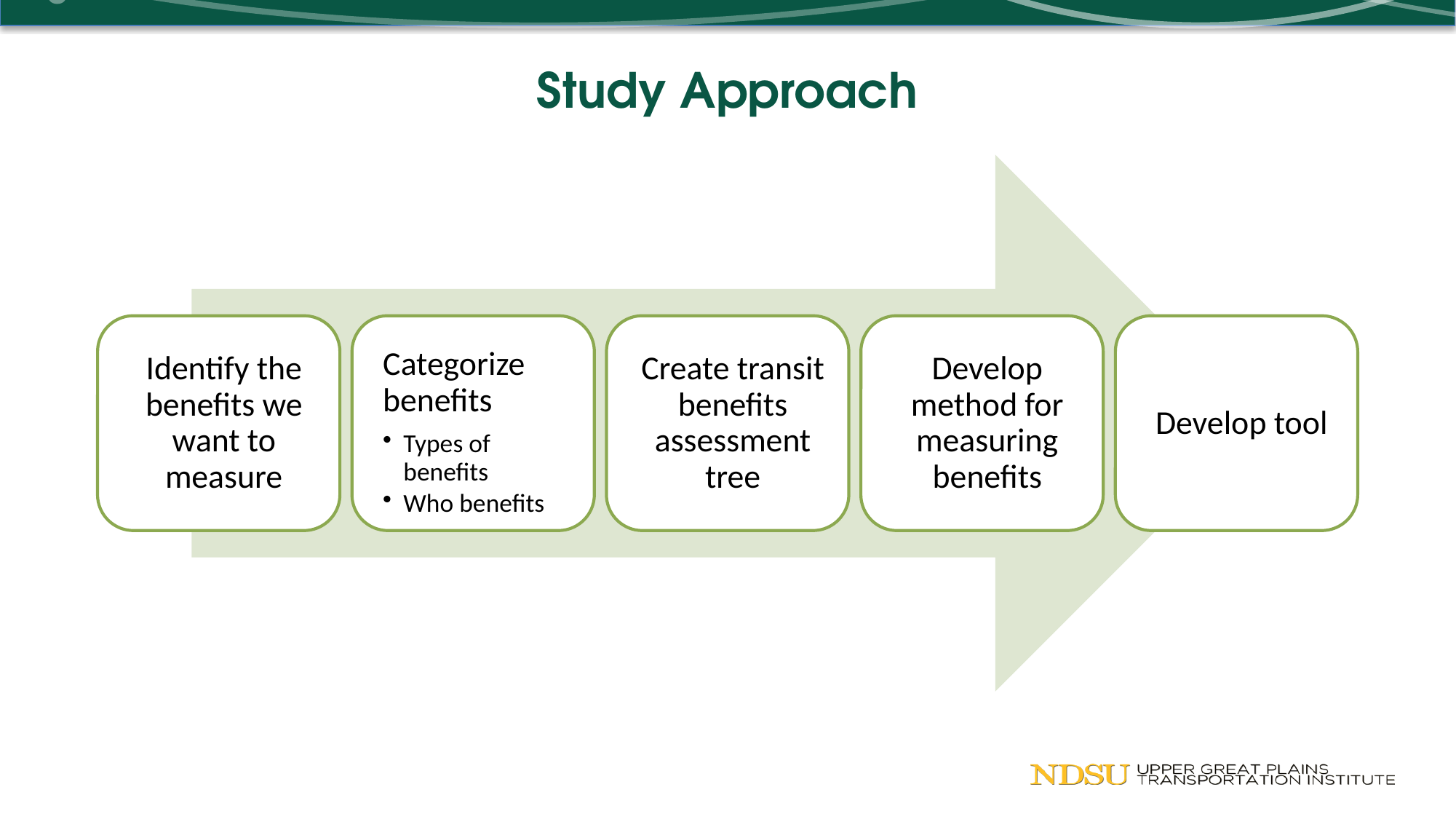

# Study Approach
Identify the benefits we want to measure
Categorize benefits
Types of benefits
Who benefits
Create transit benefits assessment tree
Develop method for measuring benefits
Develop tool